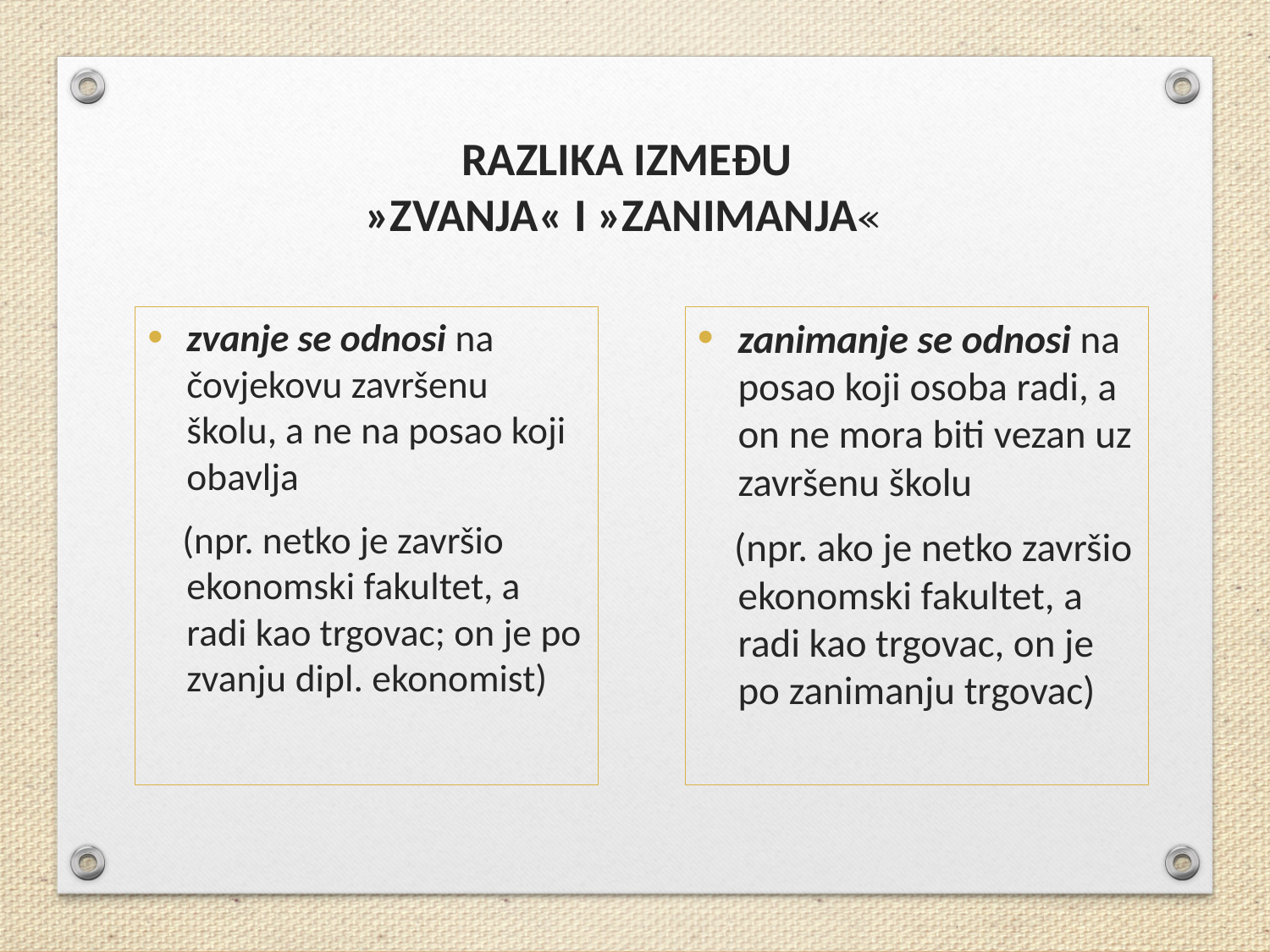

RAZLIKA IZMEĐU
»ZVANJA« I »ZANIMANJA«
zanimanje se odnosi na posao koji osoba radi, a on ne mora biti vezan uz završenu školu
    (npr. ako je netko završio ekonomski fakultet, a radi kao trgovac, on je po zanimanju trgovac)

zvanje se odnosi na čovjekovu završenu školu, a ne na posao koji obavlja
    (npr. netko je završio ekonomski fakultet, a radi kao trgovac; on je po zvanju dipl. ekonomist)